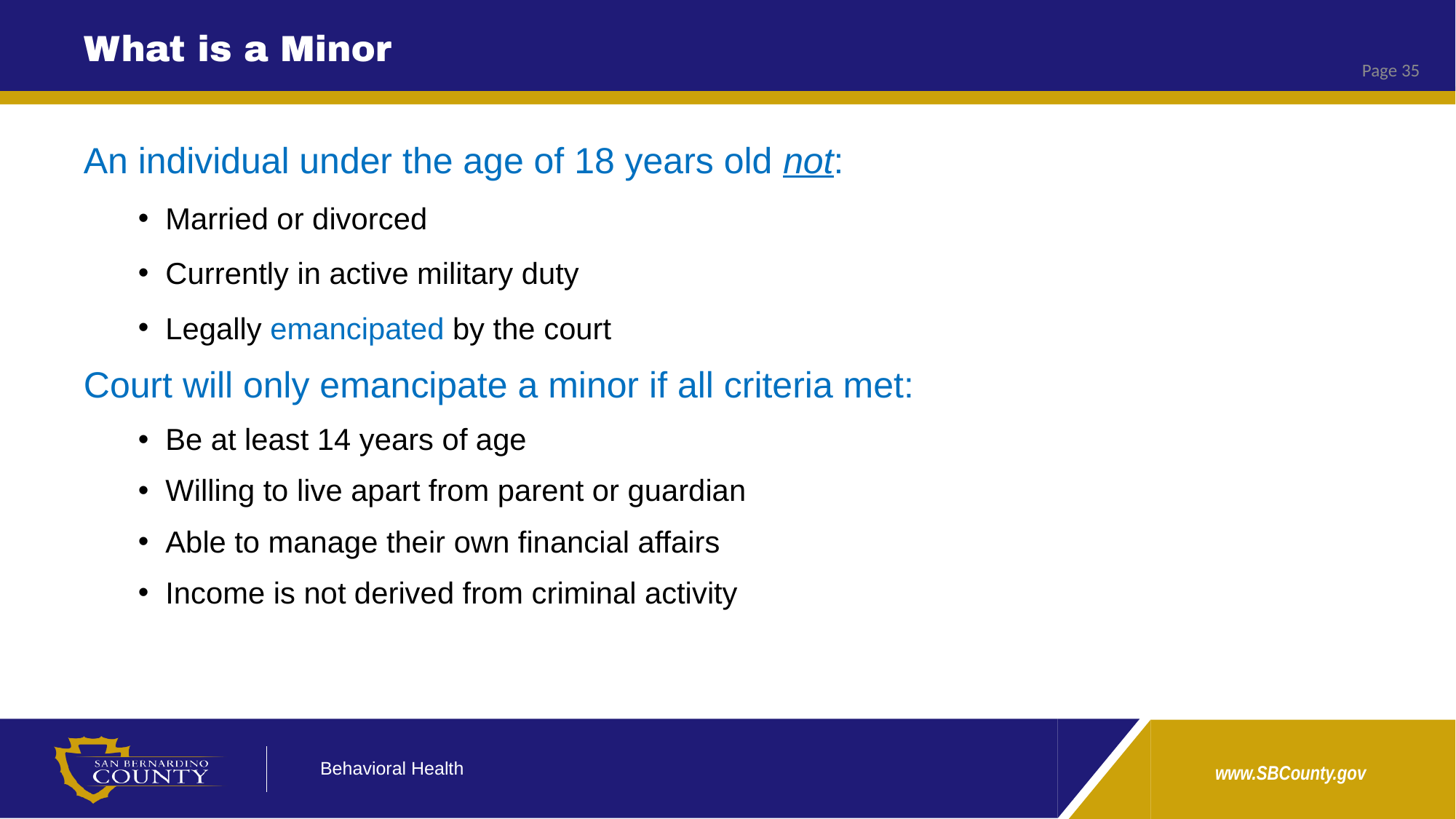

# What is a Minor
An individual under the age of 18 years old not:
Married or divorced
Currently in active military duty
Legally emancipated by the court
Court will only emancipate a minor if all criteria met:
Be at least 14 years of age
Willing to live apart from parent or guardian
Able to manage their own financial affairs
Income is not derived from criminal activity